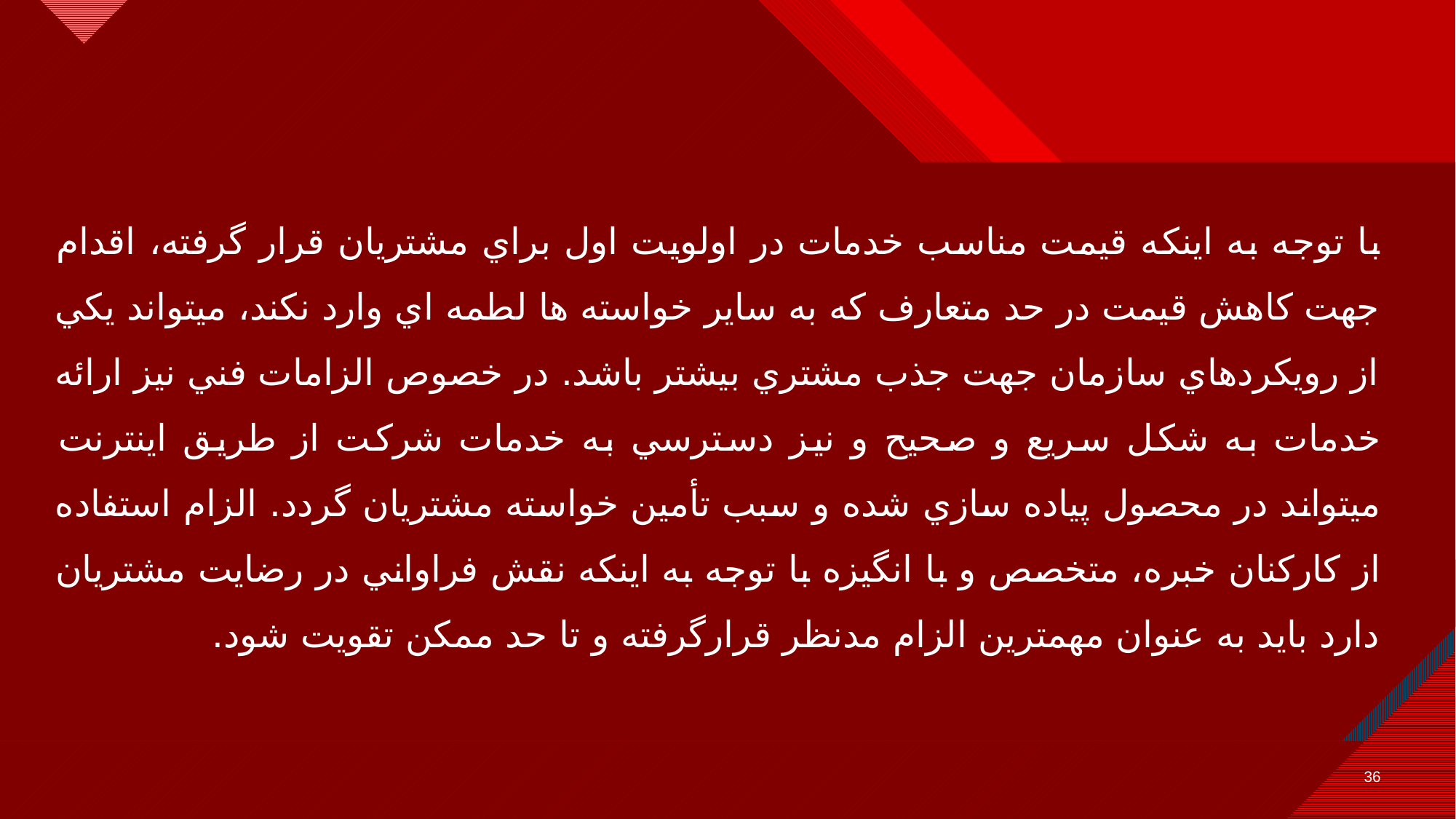

با توجه به اينكه قيمت مناسب خدمات در اولويت اول براي مشتريان قرار گرفته، اقدام جهت كاهش قيمت در حد متعارف كه به ساير خواسته ها لطمه اي وارد نكند، ميتواند يكي از رويكردهاي سازمان جهت جذب مشتري بيشتر باشد. در خصوص الزامات فني نيز ارائه خدمات به شكل سريع و صحيح و نيز دسترسي به خدمات شركت از طريق اينترنت ميتواند در محصول پياده سازي شده و سبب تأمين خواسته مشتريان گردد. الزام استفاده از كاركنان خبره، متخصص و با انگيزه با توجه به اينكه نقش فراواني در رضايت مشتريان دارد بايد به عنوان مهمترين الزام مدنظر قرارگرفته و تا حد ممكن تقويت شود.
36